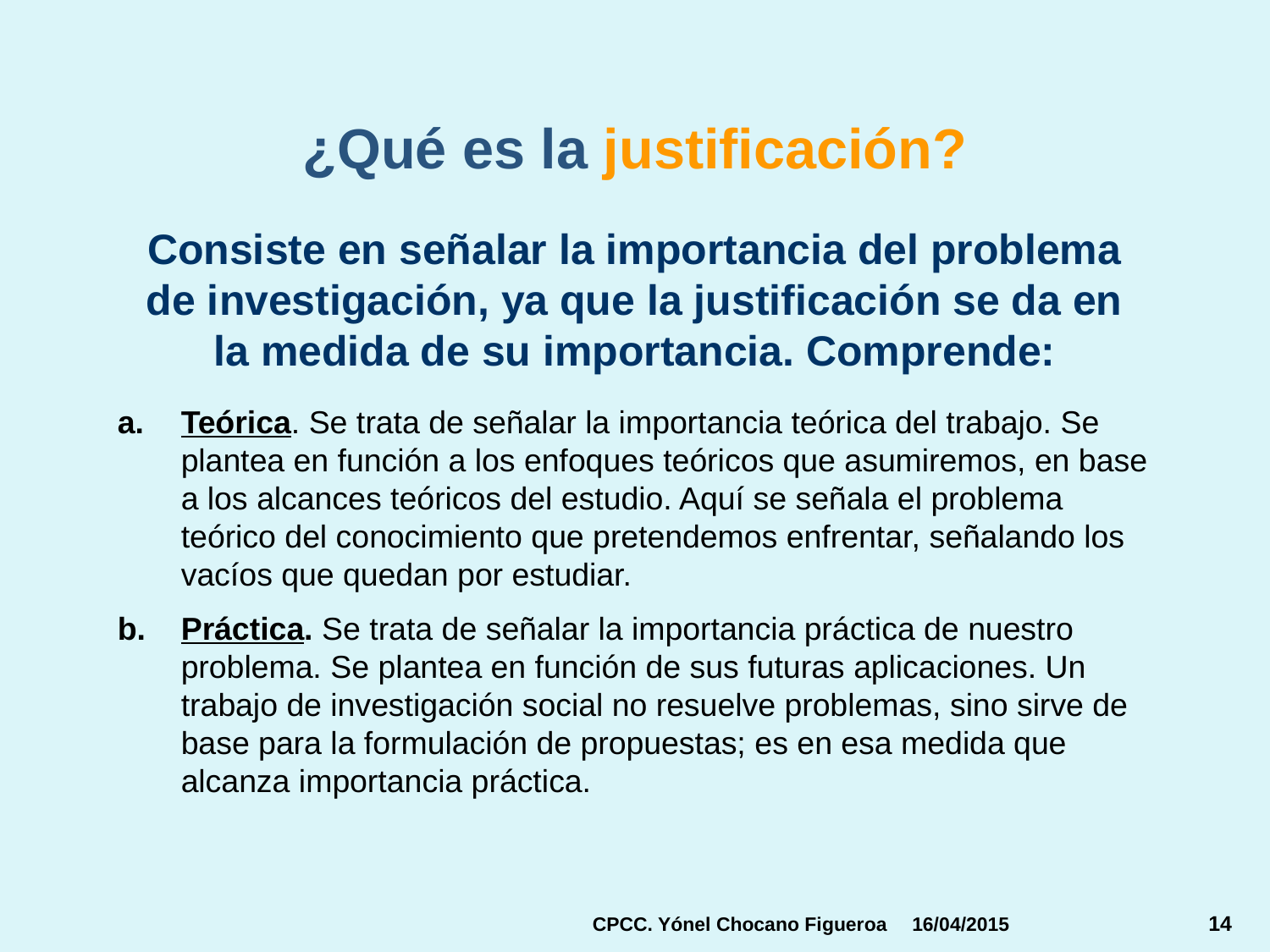

¿Qué es la justificación?
Consiste en señalar la importancia del problema de investigación, ya que la justificación se da en la medida de su importancia. Comprende:
Teórica. Se trata de señalar la importancia teórica del trabajo. Se plantea en función a los enfoques teóricos que asumiremos, en base a los alcances teóricos del estudio. Aquí se señala el problema teórico del conocimiento que pretendemos enfrentar, señalando los vacíos que quedan por estudiar.
Práctica. Se trata de señalar la importancia práctica de nuestro problema. Se plantea en función de sus futuras aplicaciones. Un trabajo de investigación social no resuelve problemas, sino sirve de base para la formulación de propuestas; es en esa medida que alcanza importancia práctica.
CPCC. Yónel Chocano Figueroa
16/04/2015
14